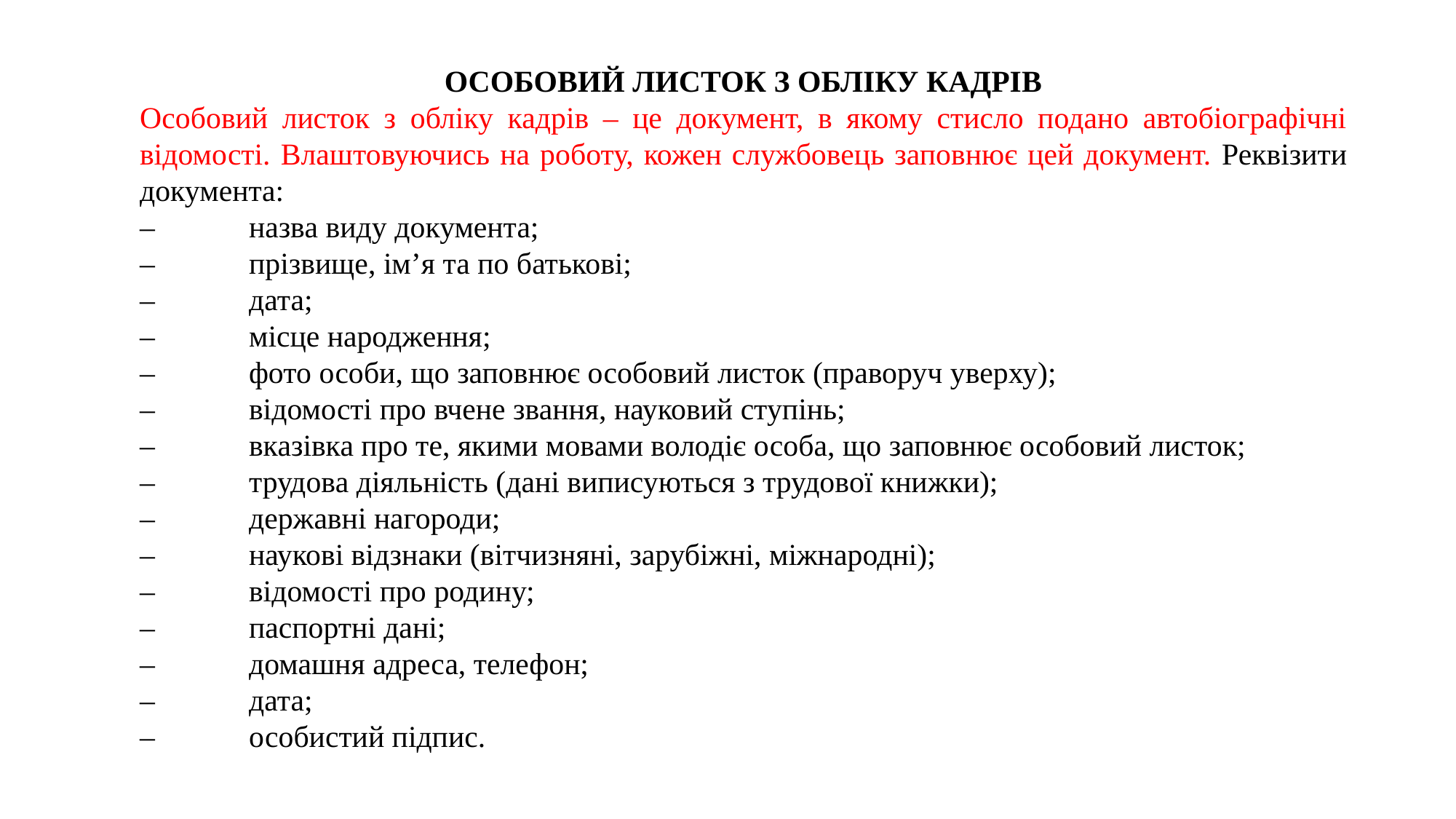

ОСОБОВИЙ ЛИСТОК З ОБЛІКУ КАДРІВ
Особовий листок з обліку кадрів – це документ, в якому стисло подано автобіографічні відомості. Влаштовуючись на роботу, кожен службовець заповнює цей документ. Реквізити документа:
–	назва виду документа;
–	прізвище, ім’я та по батькові;
–	дата;
–	місце народження;
–	фото особи, що заповнює особовий листок (праворуч уверху);
–	відомості про вчене звання, науковий ступінь;
–	вказівка про те, якими мовами володіє особа, що заповнює особовий листок;
–	трудова діяльність (дані виписуються з трудової книжки);
–	державні нагороди;
–	наукові відзнаки (вітчизняні, зарубіжні, міжнародні);
–	відомості про родину;
–	паспортні дані;
–	домашня адреса, телефон;
–	дата;
–	особистий підпис.